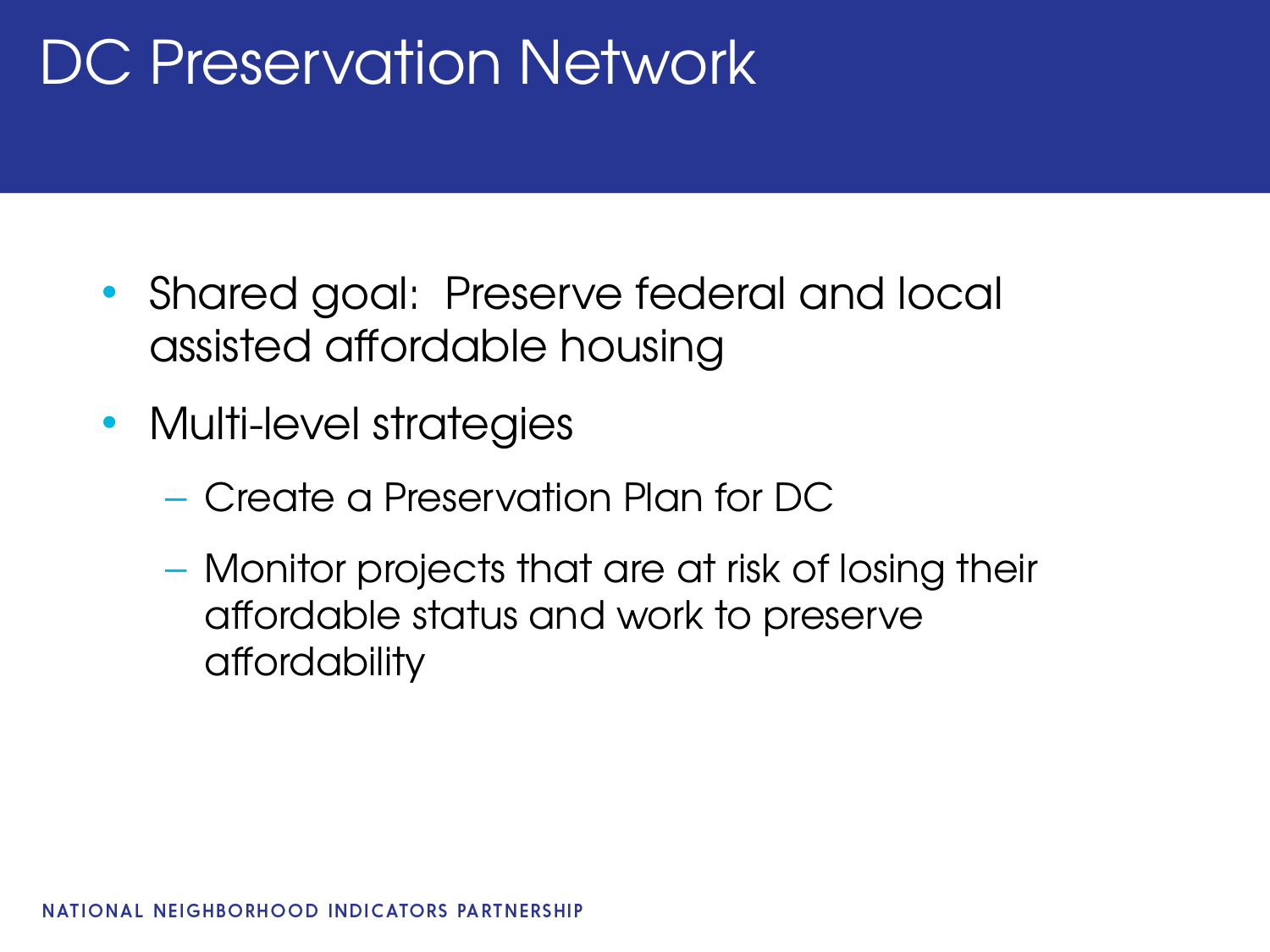

# DC Preservation Network
Shared goal:  Preserve federal and local assisted affordable housing
Multi-level strategies
Create a Preservation Plan for DC
Monitor projects that are at risk of losing their affordable status and work to preserve affordability